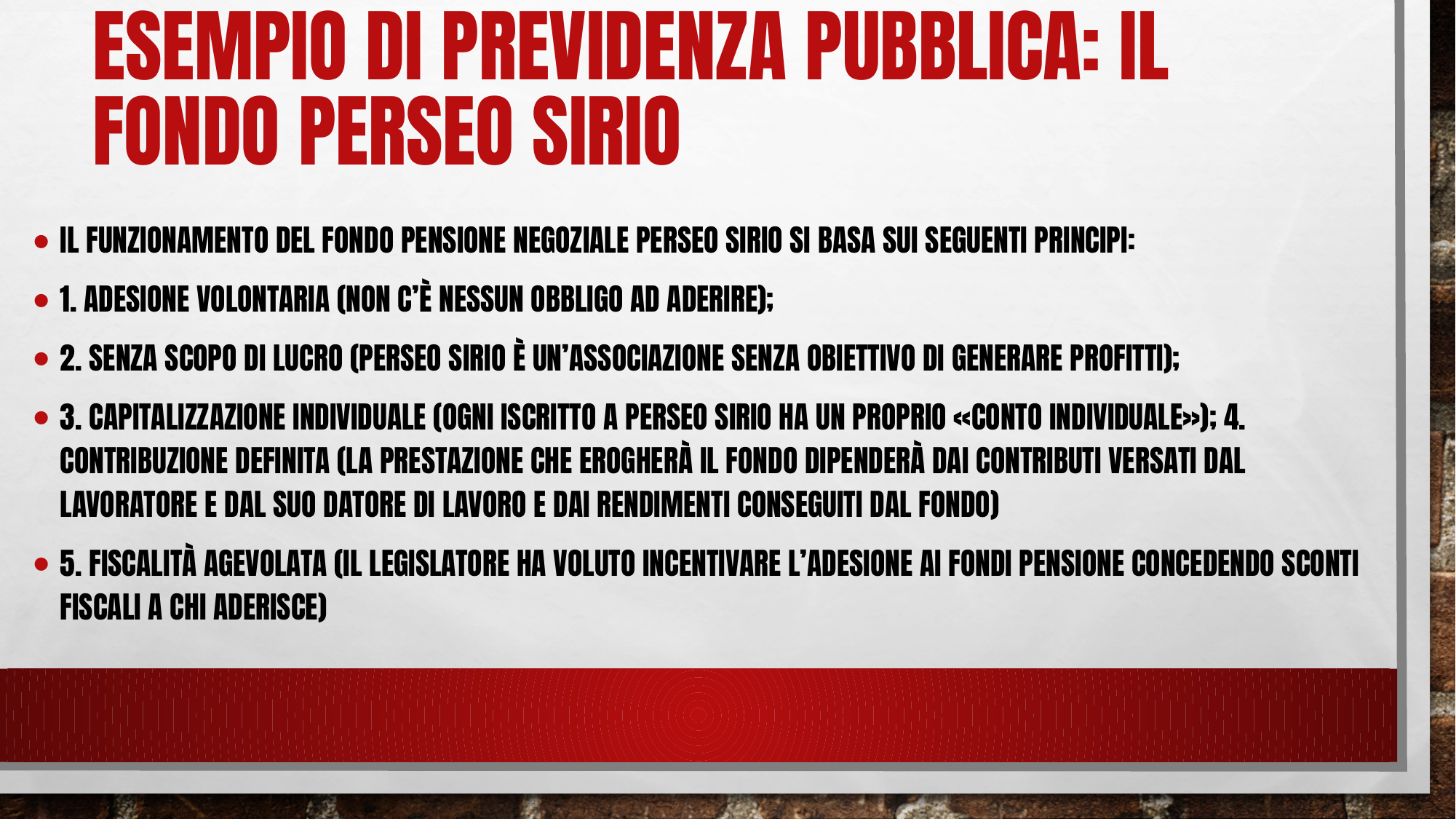

# Esempio di previdenza pubblica: il fondo perseo sirio
Il Funzionamento del fondo Pensione negoziale Perseo Sirio si basa sui seguenti principi:
1. Adesione volontaria (non c’è nessun obbligo ad aderire);
2. Senza scopo di lucro (Perseo Sirio è un’associazione senza obiettivo di generare profitti);
3. Capitalizzazione individuale (ogni iscritto a Perseo Sirio ha un proprio «conto individuale»); 4. Contribuzione definita (La prestazione che erogherà il Fondo dipenderà dai contributi versati dal lavoratore e dal suo datore di lavoro e dai rendimenti conseguiti dal Fondo)
5. Fiscalità agevolata (il legislatore ha voluto incentivare l’adesione ai Fondi Pensione concedendo sconti fiscali a chi aderisce)